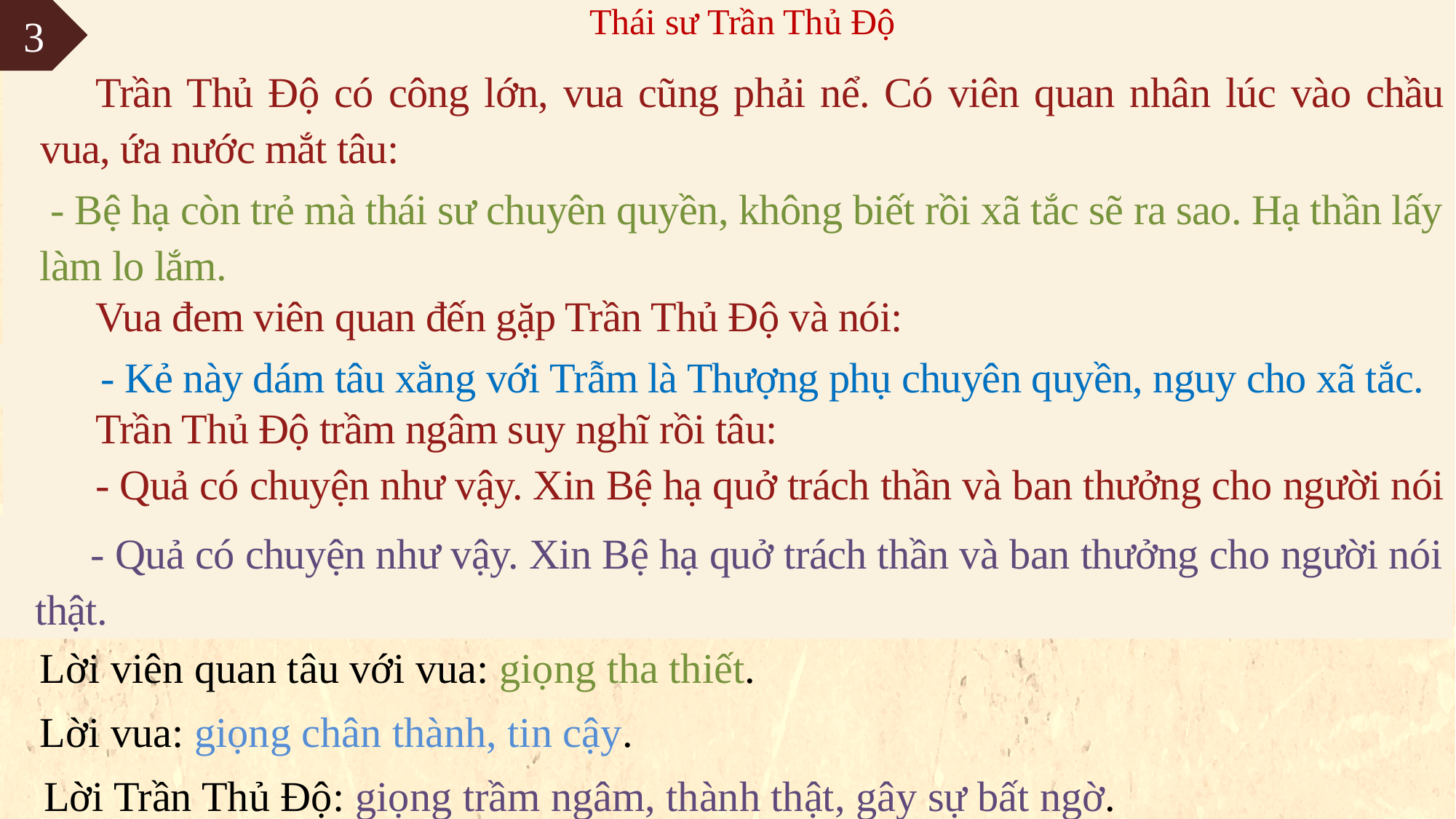

3
Thái sư Trần Thủ Độ
	Trần Thủ Độ có công lớn, vua cũng phải nể. Có viên quan nhân lúc vào chầu vua, ứa nước mắt tâu:
	- Bệ hạ còn trẻ mà thái sư chuyên quyền, không biết rồi xã tắc sẽ ra sao. Hạ thần lấy làm lo lắm.
	Vua đem viên quan đến gặp Trần Thủ Độ và nói:
	- Kẻ này dám tâu xằng với Trẫm là Thượng phụ chuyên quyền, nguy cho xã tắc.
	Trần Thủ Độ trầm ngâm suy nghĩ rồi tâu:
	- Quả có chuyện như vậy. Xin Bệ hạ quở trách thần và ban thưởng cho người nói thật.
 - Bệ hạ còn trẻ mà thái sư chuyên quyền, không biết rồi xã tắc sẽ ra sao. Hạ thần lấy làm lo lắm.
	 - Kẻ này dám tâu xằng với Trẫm là Thượng phụ chuyên quyền, nguy cho xã tắc.

	- Quả có chuyện như vậy. Xin Bệ hạ quở trách thần và ban thưởng cho người nói thật.
Lời viên quan tâu với vua: giọng tha thiết.
Lời vua: giọng chân thành, tin cậy.
Lời Trần Thủ Độ: giọng trầm ngâm, thành thật, gây sự bất ngờ.